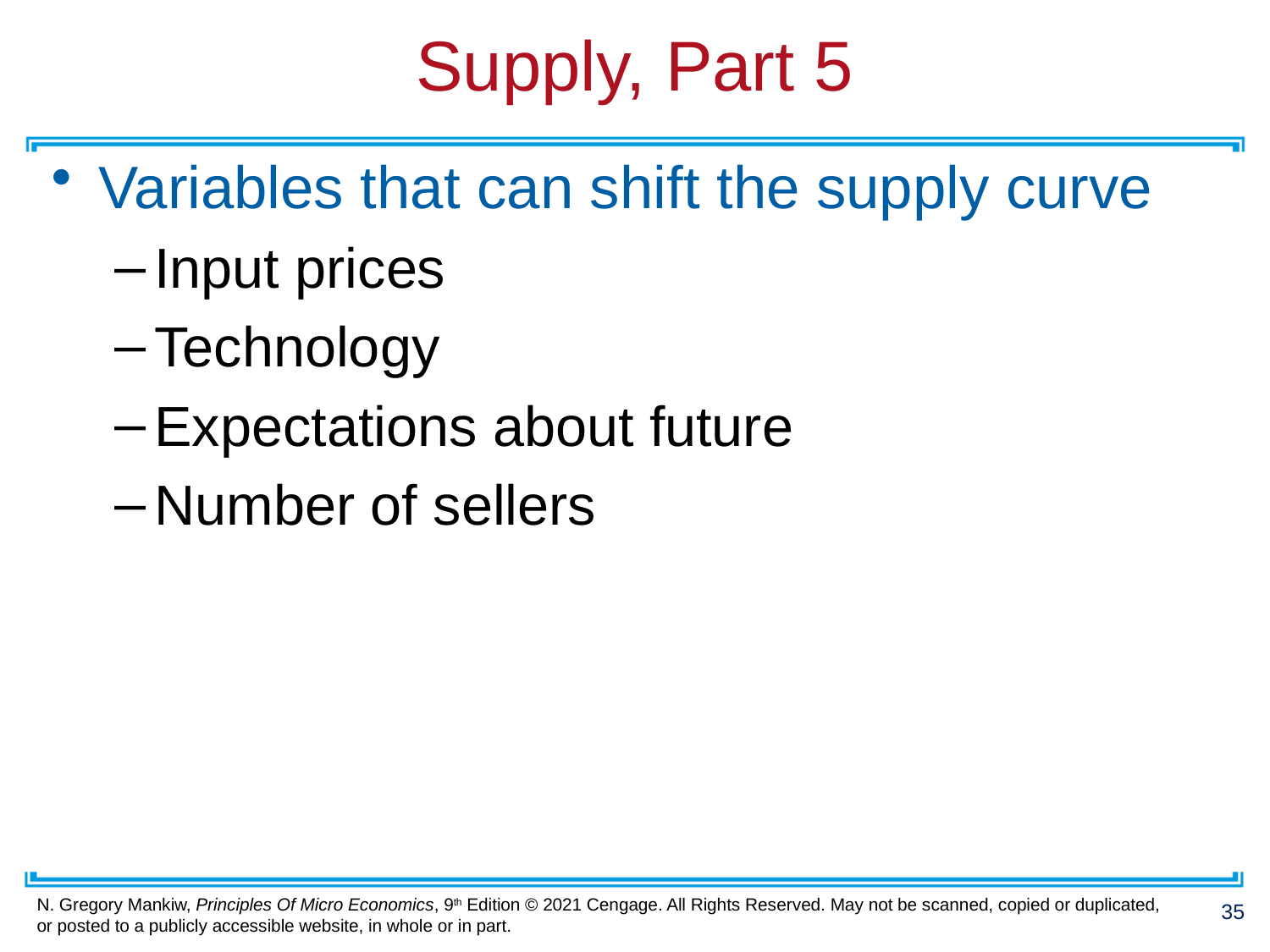

# Supply, Part 5
Variables that can shift the supply curve
Input prices
Technology
Expectations about future
Number of sellers
35